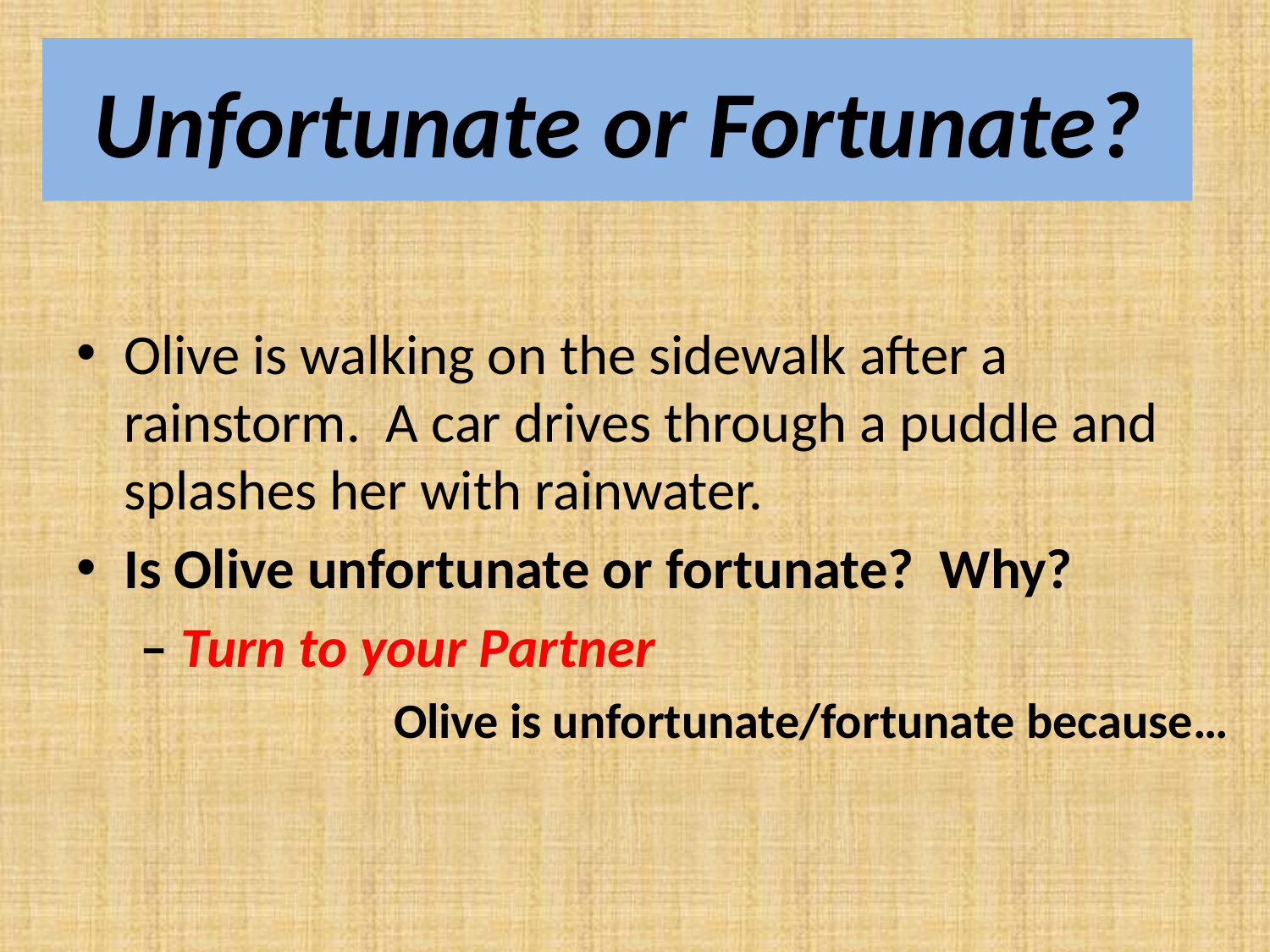

# Unfortunate or Fortunate?

Olive is walking on the sidewalk after a rainstorm.  A car drives through a puddle and splashes her with rainwater.
Is Olive unfortunate or fortunate?  Why?
     – Turn to your Partner
		Olive is unfortunate/fortunate because…